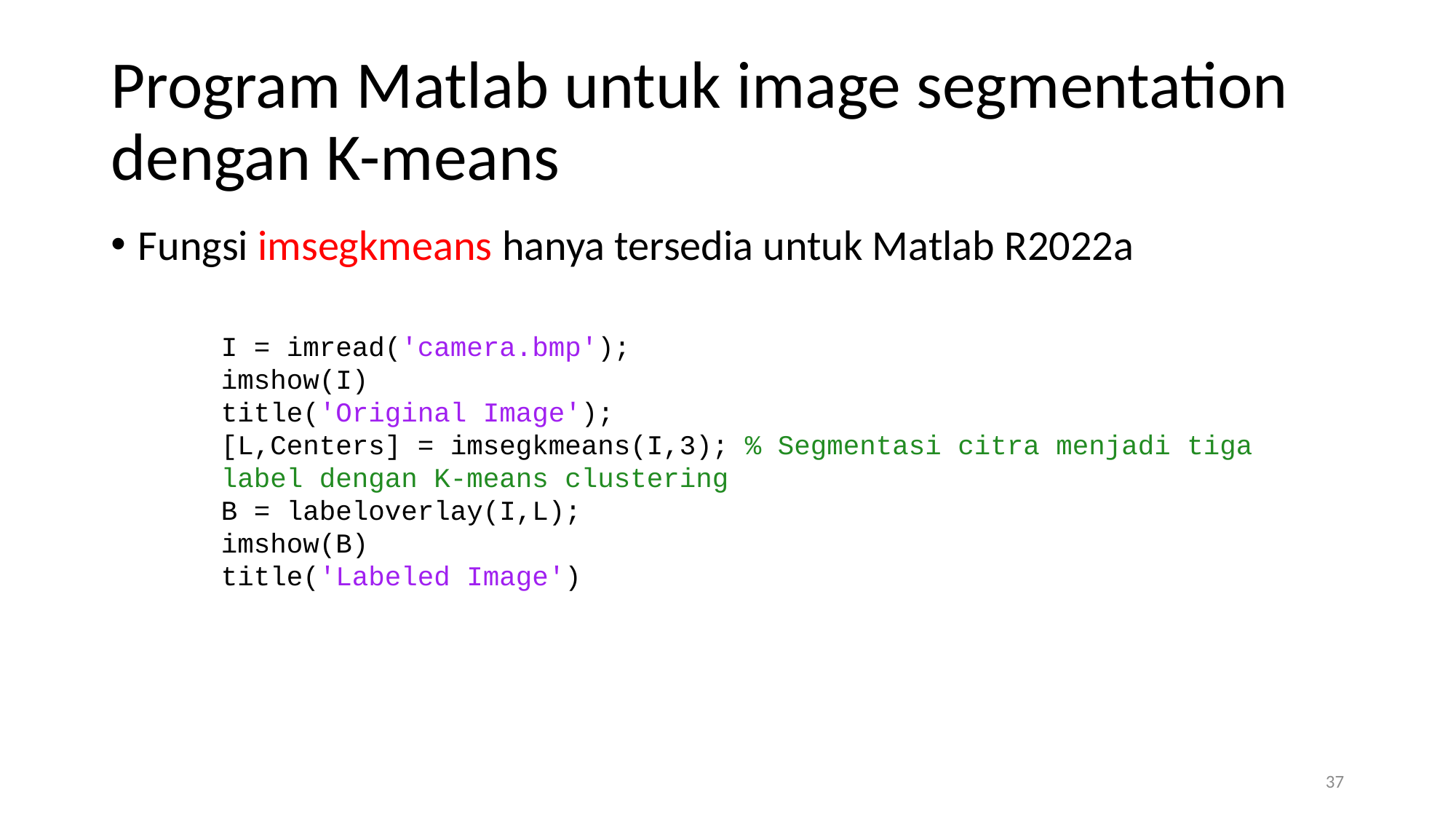

# Program Matlab untuk image segmentation dengan K-means
Fungsi imsegkmeans hanya tersedia untuk Matlab R2022a
I = imread('camera.bmp');
imshow(I)
title('Original Image');
[L,Centers] = imsegkmeans(I,3); % Segmentasi citra menjadi tiga label dengan K-means clustering
B = labeloverlay(I,L);
imshow(B)
title('Labeled Image')
37